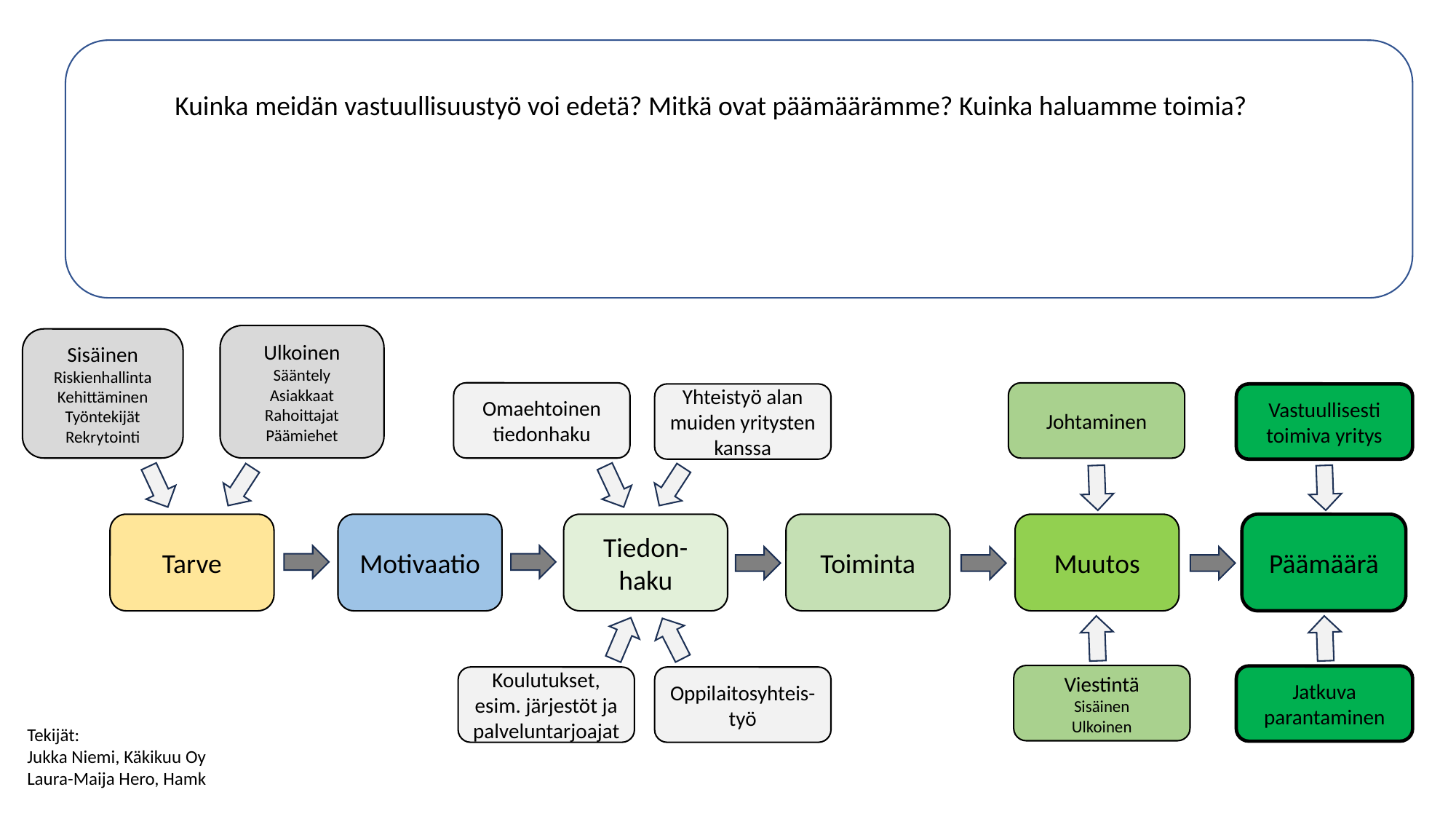

Kuinka meidän vastuullisuustyö voi edetä? Mitkä ovat päämäärämme? Kuinka haluamme toimia?
Ulkoinen
Sääntely
Asiakkaat
Rahoittajat
Päämiehet
Sisäinen
Riskienhallinta
Kehittäminen
Työntekijät
Rekrytointi
Omaehtoinen tiedonhaku
Johtaminen
Yhteistyö alan muiden yritysten kanssa
Vastuullisesti toimiva yritys

Tarve
Motivaatio
Tiedon-
haku
Toiminta
Muutos
Päämäärä

Viestintä
Sisäinen
Ulkoinen
Jatkuva parantaminen
Koulutukset, esim. järjestöt ja palveluntarjoajat
Oppilaitosyhteis-
työ
Tekijät:
Jukka Niemi, Käkikuu Oy
Laura-Maija Hero, Hamk